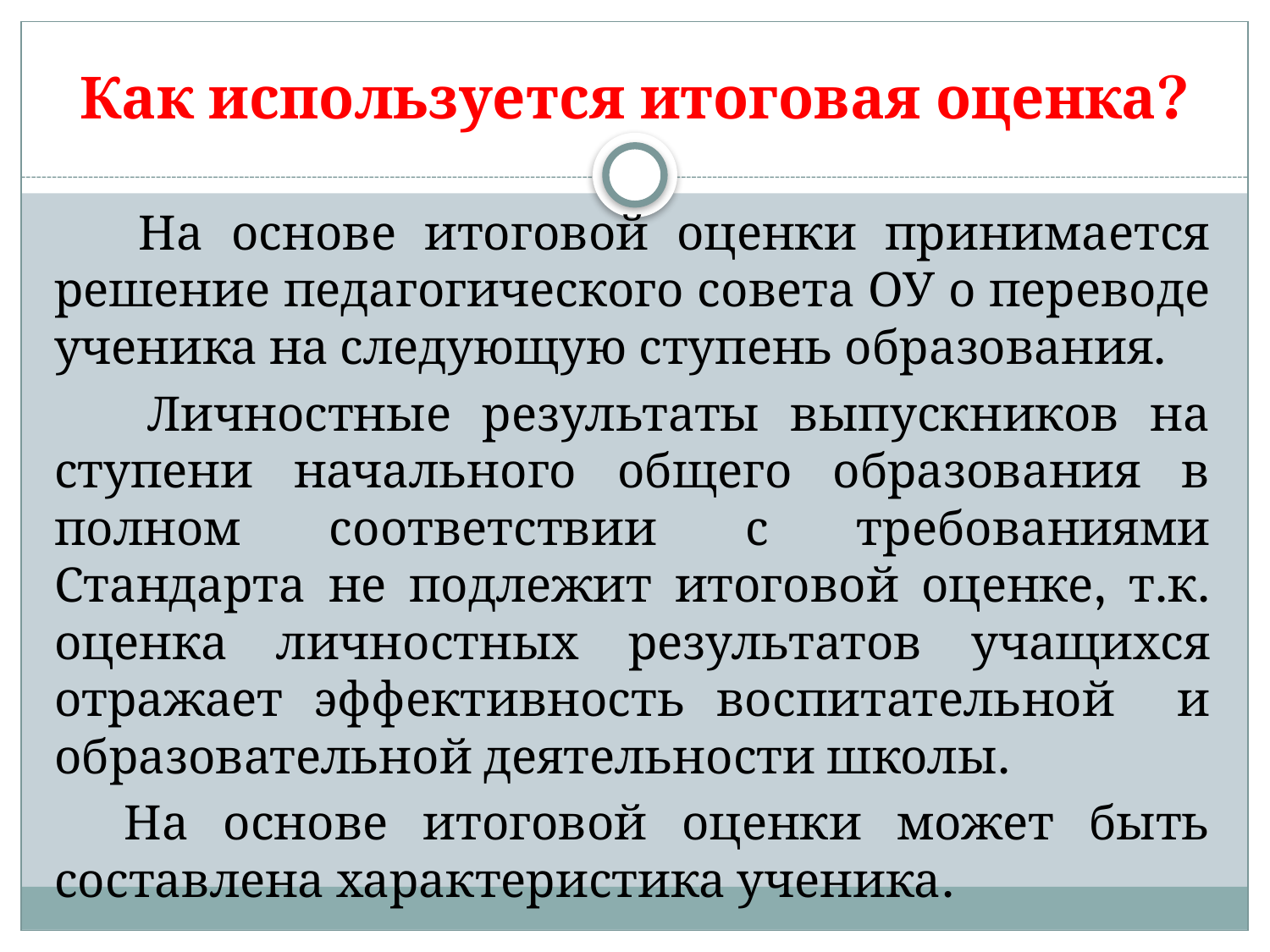

# Как используется итоговая оценка?
   На основе итоговой оценки принимается решение педагогического совета ОУ о переводе ученика на следующую ступень образования.
   Личностные результаты выпускников на ступени начального общего образования в полном соответствии с требованиями Стандарта не подлежит итоговой оценке, т.к. оценка личностных результатов учащихся отражает эффективность воспитательной  и образовательной деятельности школы.
  На основе итоговой оценки может быть составлена характеристика ученика.